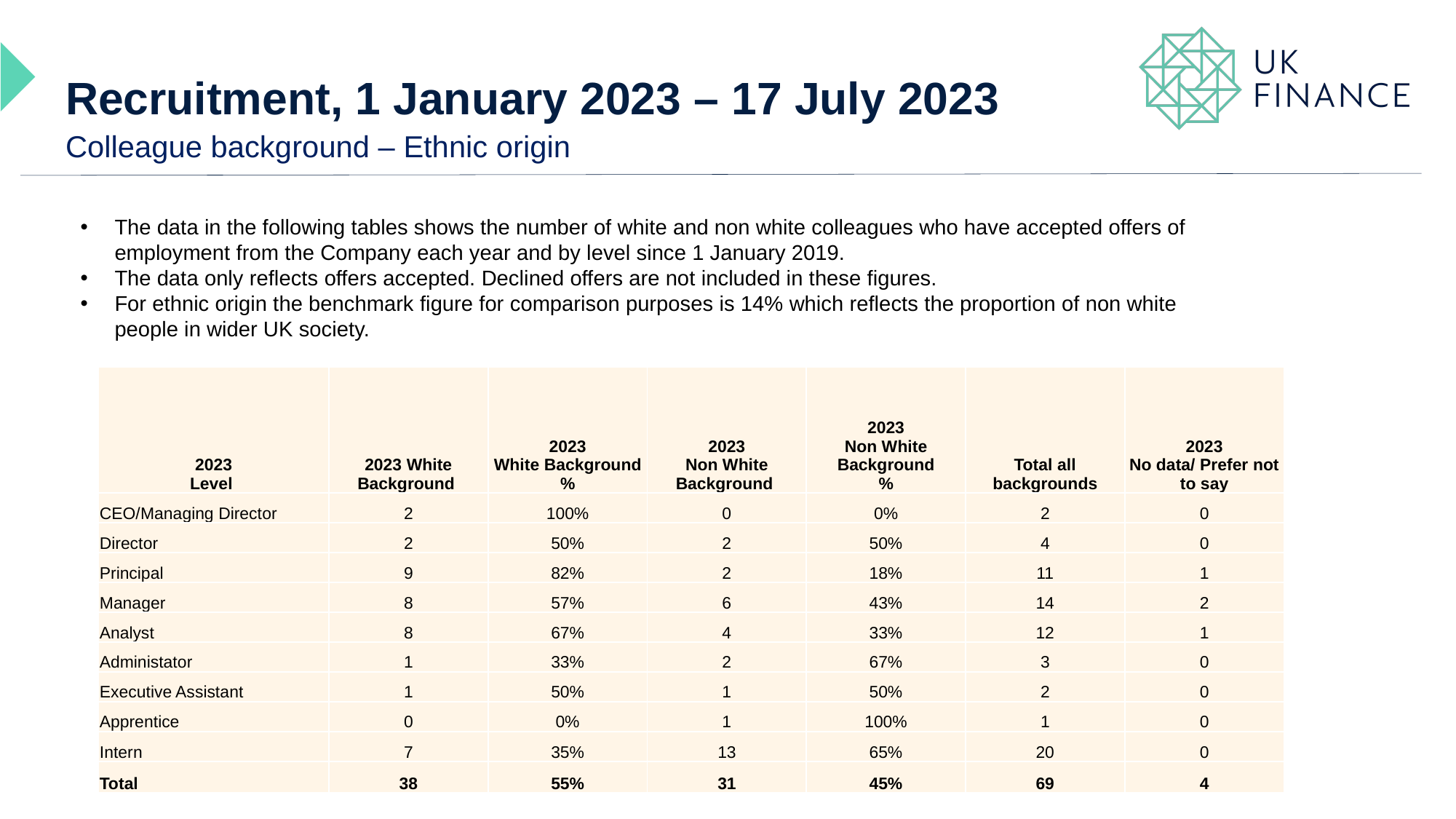

# Recruitment, 1 January 2023 – 17 July 2023
Colleague background – Ethnic origin
The data in the following tables shows the number of white and non white colleagues who have accepted offers of employment from the Company each year and by level since 1 January 2019.
The data only reflects offers accepted. Declined offers are not included in these figures.
For ethnic origin the benchmark figure for comparison purposes is 14% which reflects the proportion of non white people in wider UK society.

| 2023 Level | 2023 White Background | 2023 White Background % | 2023 Non White Background | 2023 Non White Background % | Total all backgrounds | 2023 No data/ Prefer not to say |
| --- | --- | --- | --- | --- | --- | --- |
| CEO/Managing Director | 2 | 100% | 0 | 0% | 2 | 0 |
| Director | 2 | 50% | 2 | 50% | 4 | 0 |
| Principal | 9 | 82% | 2 | 18% | 11 | 1 |
| Manager | 8 | 57% | 6 | 43% | 14 | 2 |
| Analyst | 8 | 67% | 4 | 33% | 12 | 1 |
| Administator | 1 | 33% | 2 | 67% | 3 | 0 |
| Executive Assistant | 1 | 50% | 1 | 50% | 2 | 0 |
| Apprentice | 0 | 0% | 1 | 100% | 1 | 0 |
| Intern | 7 | 35% | 13 | 65% | 20 | 0 |
| Total | 38 | 55% | 31 | 45% | 69 | 4 |